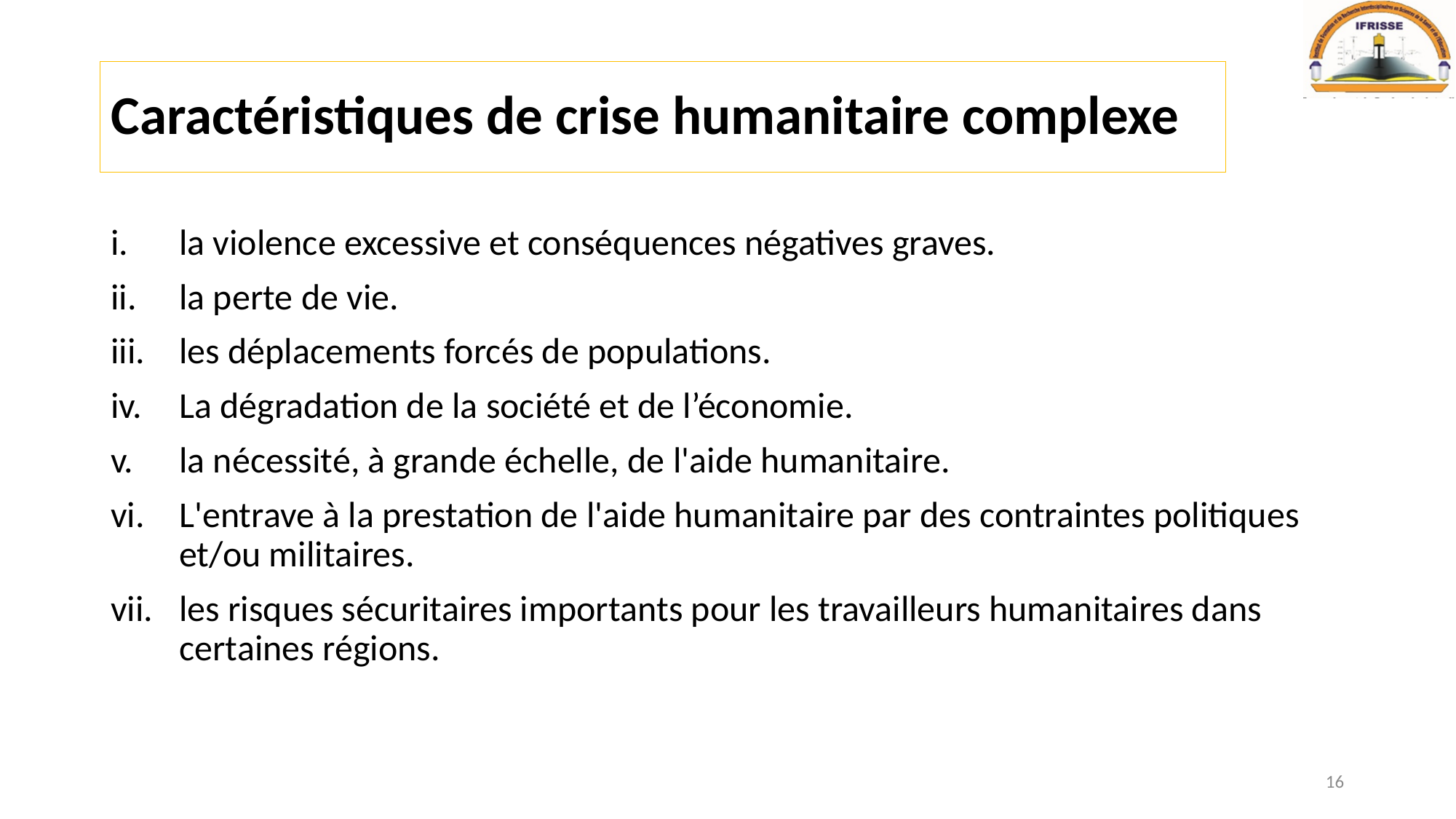

# Caractéristiques de crise humanitaire complexe
la violence excessive et conséquences négatives graves.
la perte de vie.
les déplacements forcés de populations.
La dégradation de la société et de l’économie.
la nécessité, à grande échelle, de l'aide humanitaire.
L'entrave à la prestation de l'aide humanitaire par des contraintes politiques et/ou militaires.
les risques sécuritaires importants pour les travailleurs humanitaires dans certaines régions.

16